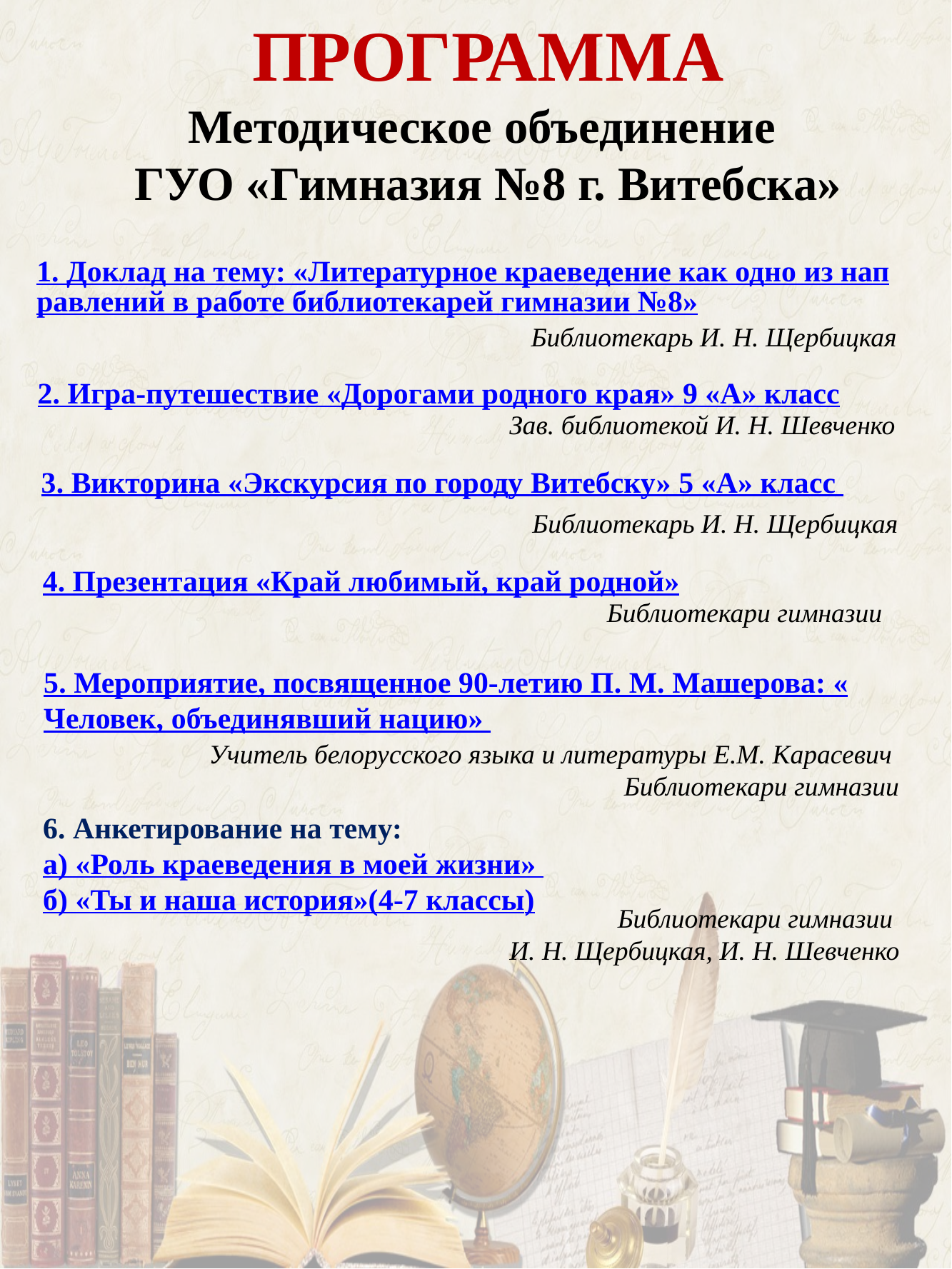

# ПРОГРАММА Методическое объединение ГУО «Гимназия №8 г. Витебска»
1. Доклад на тему: «Литературное краеведение как одно из направлений в работе библиотекарей гимназии №8»
Библиотекарь И. Н. Щербицкая
2. Игра-путешествие «Дорогами родного края» 9 «А» класс
Зав. библиотекой И. Н. Шевченко
3. Викторина «Экскурсия по городу Витебску» 5 «А» класс
Библиотекарь И. Н. Щербицкая
4. Презентация «Край любимый, край родной»
Библиотекари гимназии
5. Мероприятие, посвященное 90-летию П. М. Машерова: «Человек, объединявший нацию»
Учитель белорусского языка и литературы Е.М. Карасевич
Библиотекари гимназии
6. Анкетирование на тему:
а) «Роль краеведения в моей жизни»
б) «Ты и наша история»(4-7 классы)
Библиотекари гимназии
И. Н. Щербицкая, И. Н. Шевченко